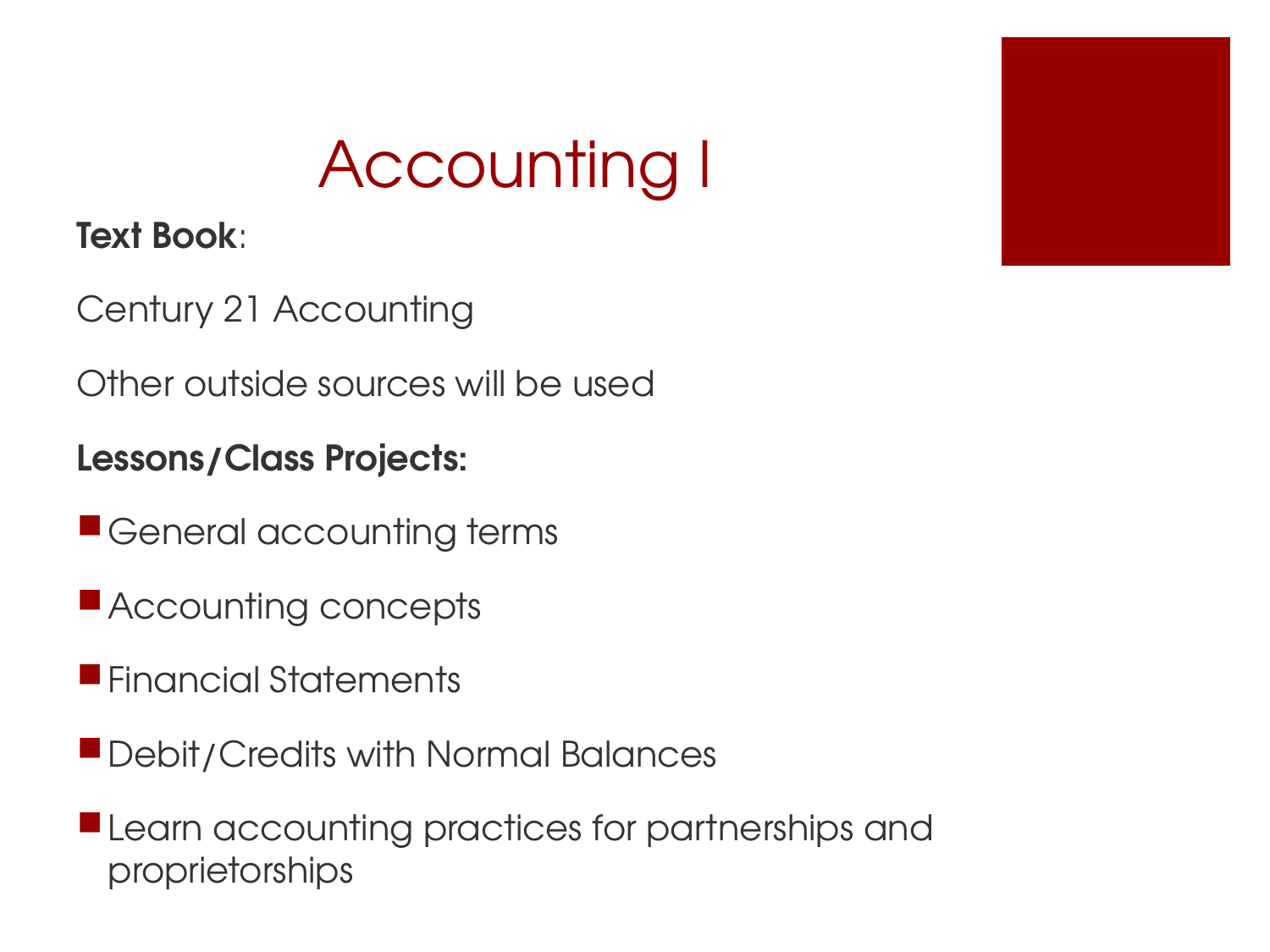

# Accounting I
Text Book:
Century 21 Accounting
Other outside sources will be used
Lessons/Class Projects:
General accounting terms
Accounting concepts
Financial Statements
Debit/Credits with Normal Balances
Learn accounting practices for partnerships and proprietorships